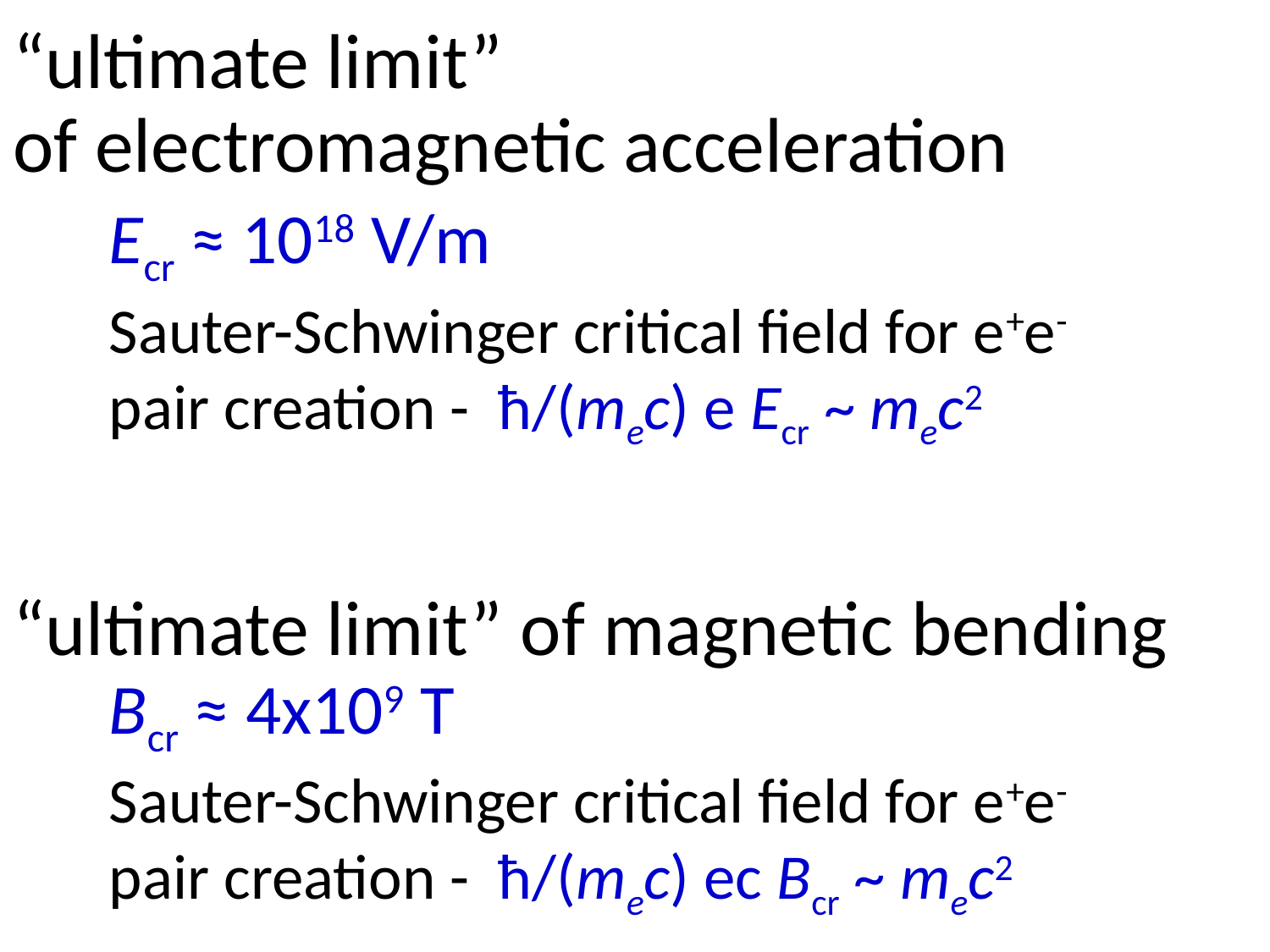

# “ultimate limit” of electromagnetic acceleration
Ecr ≈ 1018 V/m
Sauter-Schwinger critical field for e+e-
pair creation -  ħ/(mec) e Ecr ~ mec2

“ultimate limit” of magnetic bending
Bcr ≈ 4x109 T
Sauter-Schwinger critical field for e+e-
pair creation -  ħ/(mec) ec Bcr ~ mec2